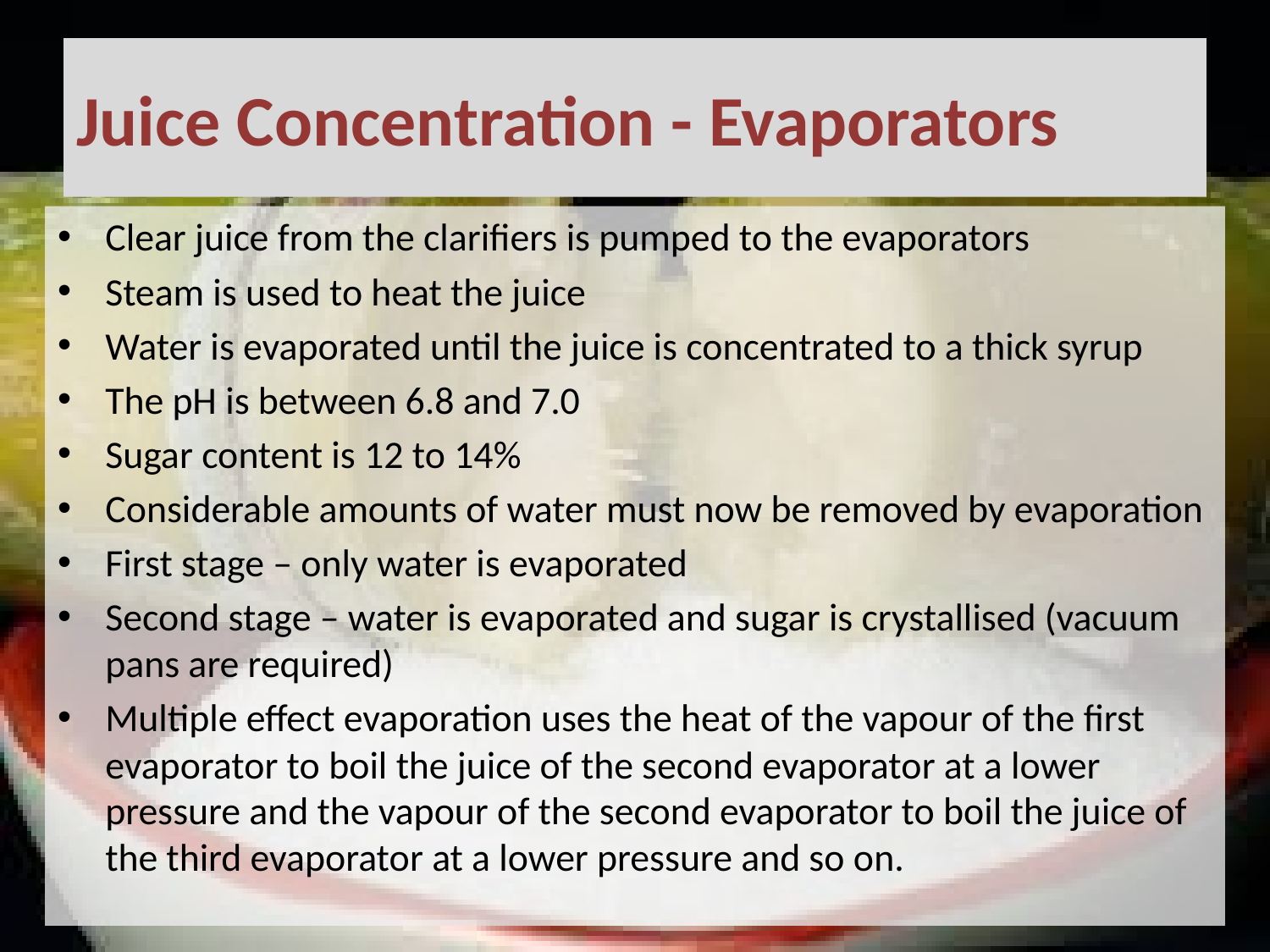

# Juice Concentration - Evaporators
Clear juice from the clarifiers is pumped to the evaporators
Steam is used to heat the juice
Water is evaporated until the juice is concentrated to a thick syrup
The pH is between 6.8 and 7.0
Sugar content is 12 to 14%
Considerable amounts of water must now be removed by evaporation
First stage – only water is evaporated
Second stage – water is evaporated and sugar is crystallised (vacuum pans are required)
Multiple effect evaporation uses the heat of the vapour of the first evaporator to boil the juice of the second evaporator at a lower pressure and the vapour of the second evaporator to boil the juice of the third evaporator at a lower pressure and so on.